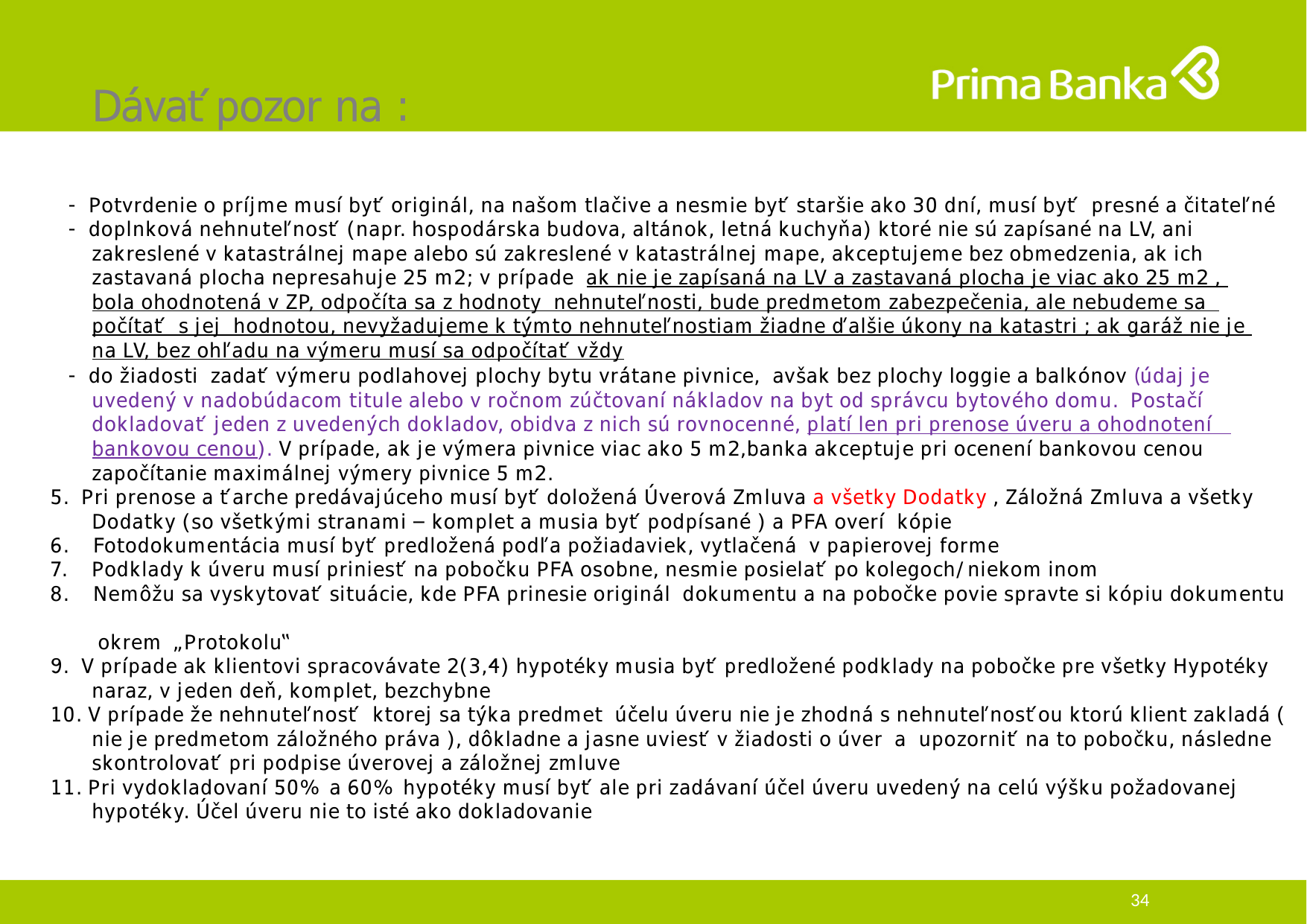

# Dávať pozor na :
   -  Potvrdenie o príjme musí byť originál, na našom tlačive a nesmie byť staršie ako 30 dní, musí byť  presné a čitateľné
   -  doplnková nehnuteľnosť (napr. hospodárska budova, altánok, letná kuchyňa) ktoré nie sú zapísané na LV, ani
       zakreslené v katastrálnej mape alebo sú zakreslené v katastrálnej mape, akceptujeme bez obmedzenia, ak ich
       zastavaná plocha nepresahuje 25 m2; v prípade  ak nie je zapísaná na LV a zastavaná plocha je viac ako 25 m2 ,
       bola ohodnotená v ZP, odpočíta sa z hodnoty  nehnuteľnosti, bude predmetom zabezpečenia, ale nebudeme sa
       počítať  s jej  hodnotou, nevyžadujeme k týmto nehnuteľnostiam žiadne ďalšie úkony na katastri ; ak garáž nie je
       na LV, bez ohľadu na výmeru musí sa odpočítať vždy
   -  do žiadosti  zadať výmeru podlahovej plochy bytu vrátane pivnice,  avšak bez plochy loggie a balkónov (údaj je
       uvedený v nadobúdacom titule alebo v ročnom zúčtovaní nákladov na byt od správcu bytového domu.  Postačí
       dokladovať jeden z uvedených dokladov, obidva z nich sú rovnocenné, platí len pri prenose úveru a ohodnotení
       bankovou cenou). V prípade, ak je výmera pivnice viac ako 5 m2,banka akceptuje pri ocenení bankovou cenou
       započítanie maximálnej výmery pivnice 5 m2.
5.  Pri prenose a ťarche predávajúceho musí byť doložená Úverová Zmluva a všetky Dodatky , Záložná Zmluva a všetky
       Dodatky (so všetkými stranami – komplet a musia byť podpísané ) a PFA overí  kópie
6.    Fotodokumentácia musí byť predložená podľa požiadaviek, vytlačená  v papierovej forme
7.    Podklady k úveru musí priniesť na pobočku PFA osobne, nesmie posielať po kolegoch/niekom inom
8.    Nemôžu sa vyskytovať situácie, kde PFA prinesie originál  dokumentu a na pobočke povie spravte si kópiu dokumentu
        okrem  „Protokolu“
9.  V prípade ak klientovi spracovávate 2(3,4) hypotéky musia byť predložené podklady na pobočke pre všetky Hypotéky
       naraz, v jeden deň, komplet, bezchybne
10. V prípade že nehnuteľnosť  ktorej sa týka predmet  účelu úveru nie je zhodná s nehnuteľnosťou ktorú klient zakladá (
       nie je predmetom záložného práva ), dôkladne a jasne uviesť v žiadosti o úver  a  upozorniť na to pobočku, následne
       skontrolovať pri podpise úverovej a záložnej zmluve
11. Pri vydokladovaní 50% a 60% hypotéky musí byť ale pri zadávaní účel úveru uvedený na celú výšku požadovanej
       hypotéky. Účel úveru nie to isté ako dokladovanie
34